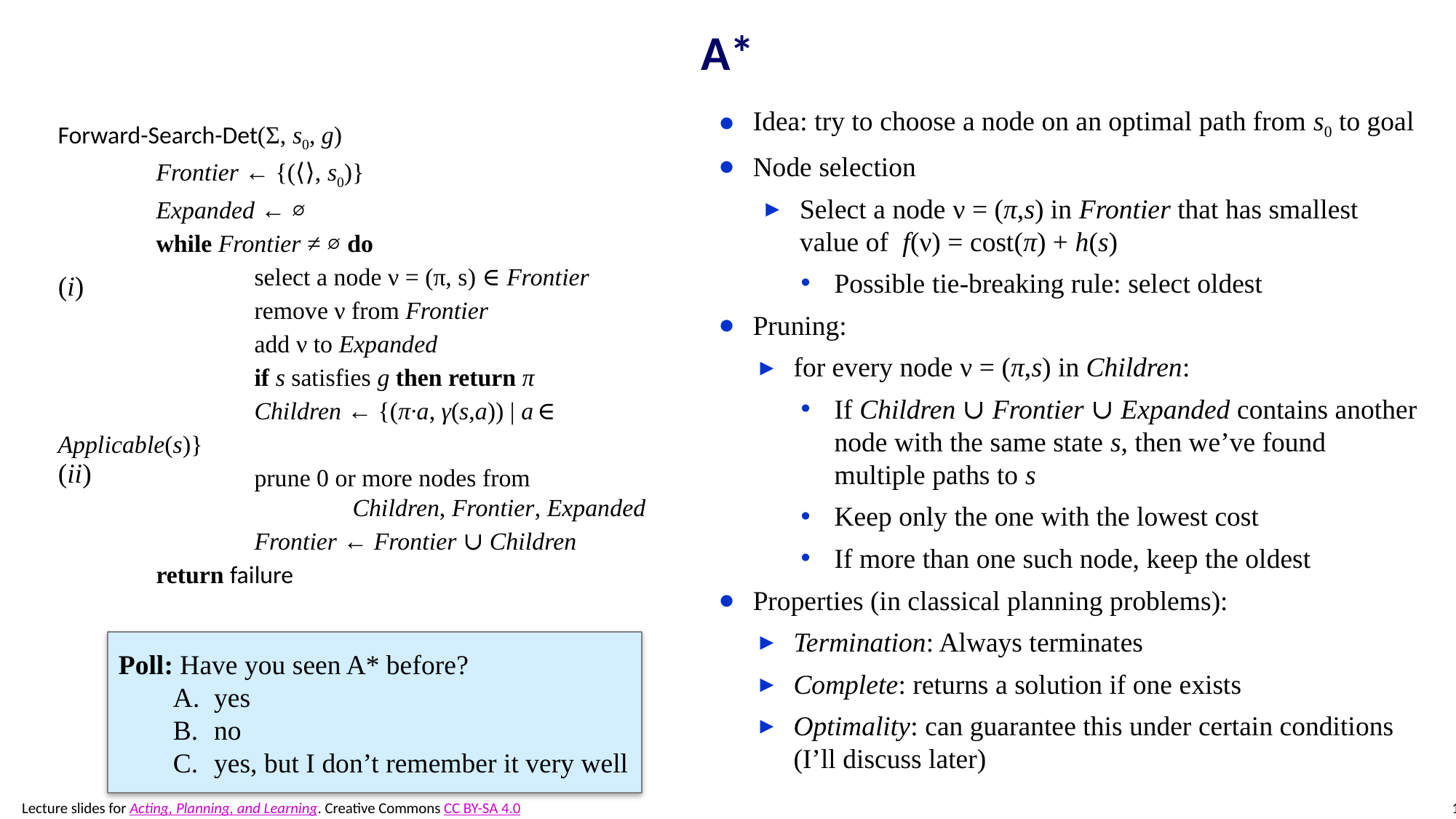

# A*
Idea: try to choose a node on an optimal path from s0 to goal
Node selection
Select a node ν = (π,s) in Frontier that has smallest value of  f(ν) = cost(π) + h(s)
Possible tie-breaking rule: select oldest
Pruning:
for every node ν = (π,s) in Children:
If Children ∪ Frontier ∪ Expanded contains another node with the same state s, then we’ve found multiple paths to s
Keep only the one with the lowest cost
If more than one such node, keep the oldest
Properties (in classical planning problems):
Termination: Always terminates
Complete: returns a solution if one exists
Optimality: can guarantee this under certain conditions (I’ll discuss later)
Forward-Search-Det(Σ, s0, g)
	Frontier ← {(⟨⟩, s0)}
	Expanded ← ∅
	while Frontier ≠ ∅ do
		select a node ν = (π, s) ∈ Frontier
		remove ν from Frontier
		add ν to Expanded
		if s satisfies g then return π
		Children ← {(π·a, γ(s,a)) | a ∈ Applicable(s)}
		prune 0 or more nodes from
			Children, Frontier, Expanded
		Frontier ← Frontier ∪ Children
	return failure
(i)

(ii)
Poll: Have you seen A* before?
yes
no
yes, but I don’t remember it very well